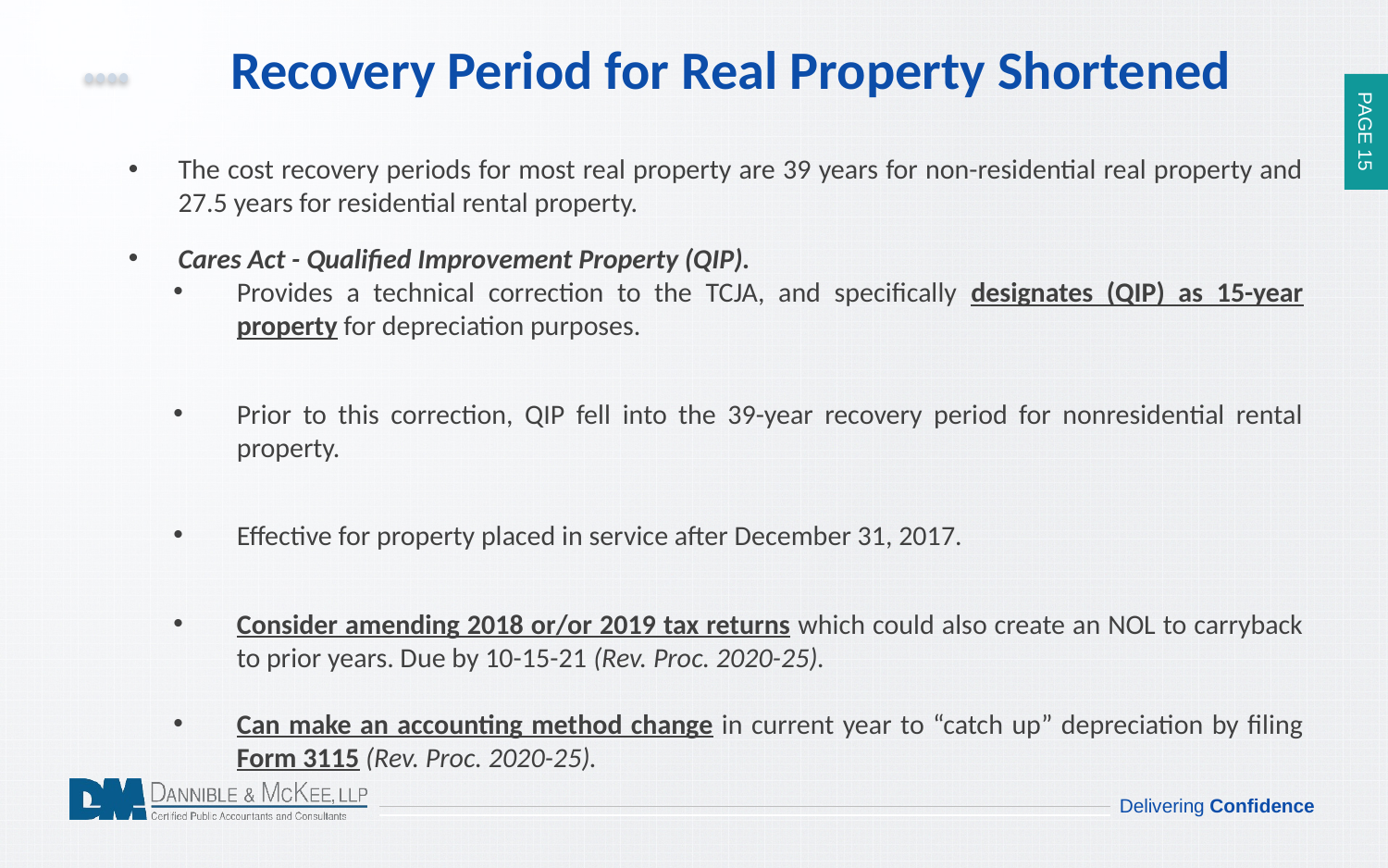

Recovery Period for Real Property Shortened
The cost recovery periods for most real property are 39 years for non-residential real property and 27.5 years for residential rental property.
Cares Act - Qualified Improvement Property (QIP).
Provides a technical correction to the TCJA, and specifically designates (QIP) as 15-year property for depreciation purposes.

Prior to this correction, QIP fell into the 39-year recovery period for nonresidential rental property.

Effective for property placed in service after December 31, 2017.

Consider amending 2018 or/or 2019 tax returns which could also create an NOL to carryback to prior years. Due by 10-15-21 (Rev. Proc. 2020-25).

Can make an accounting method change in current year to “catch up” depreciation by filing Form 3115 (Rev. Proc. 2020-25).